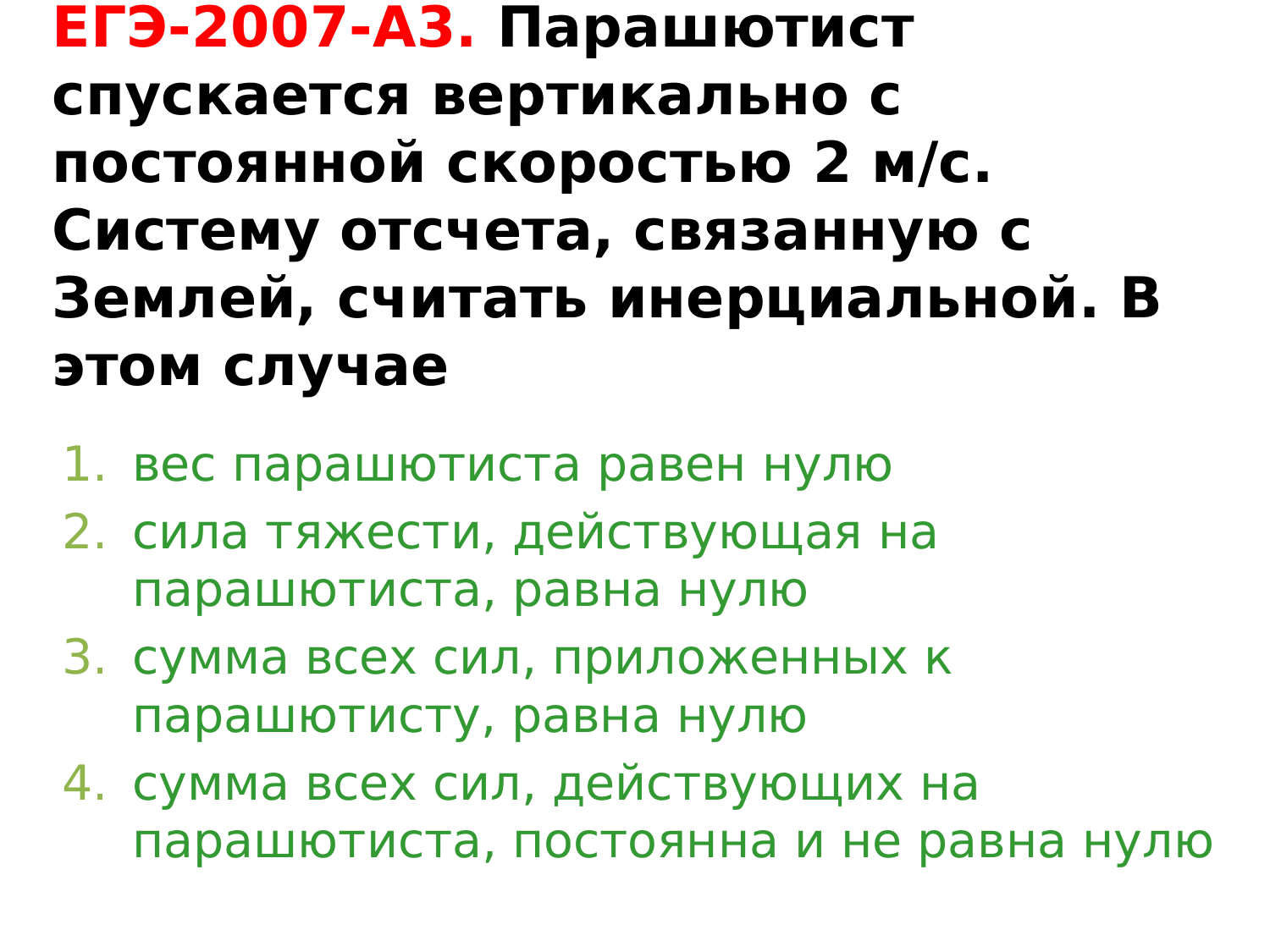

# ЕГЭ-2007-А3. Парашютист спускается вертикально с постоянной скоростью 2 м/с. Систему отсчета, связанную с Землей, считать инерциальной. В этом случае
вес парашютиста равен нулю
сила тяжести, действующая на парашютиста, равна нулю
сумма всех сил, приложенных к парашютисту, равна нулю
сумма всех сил, действующих на парашютиста, постоянна и не равна нулю